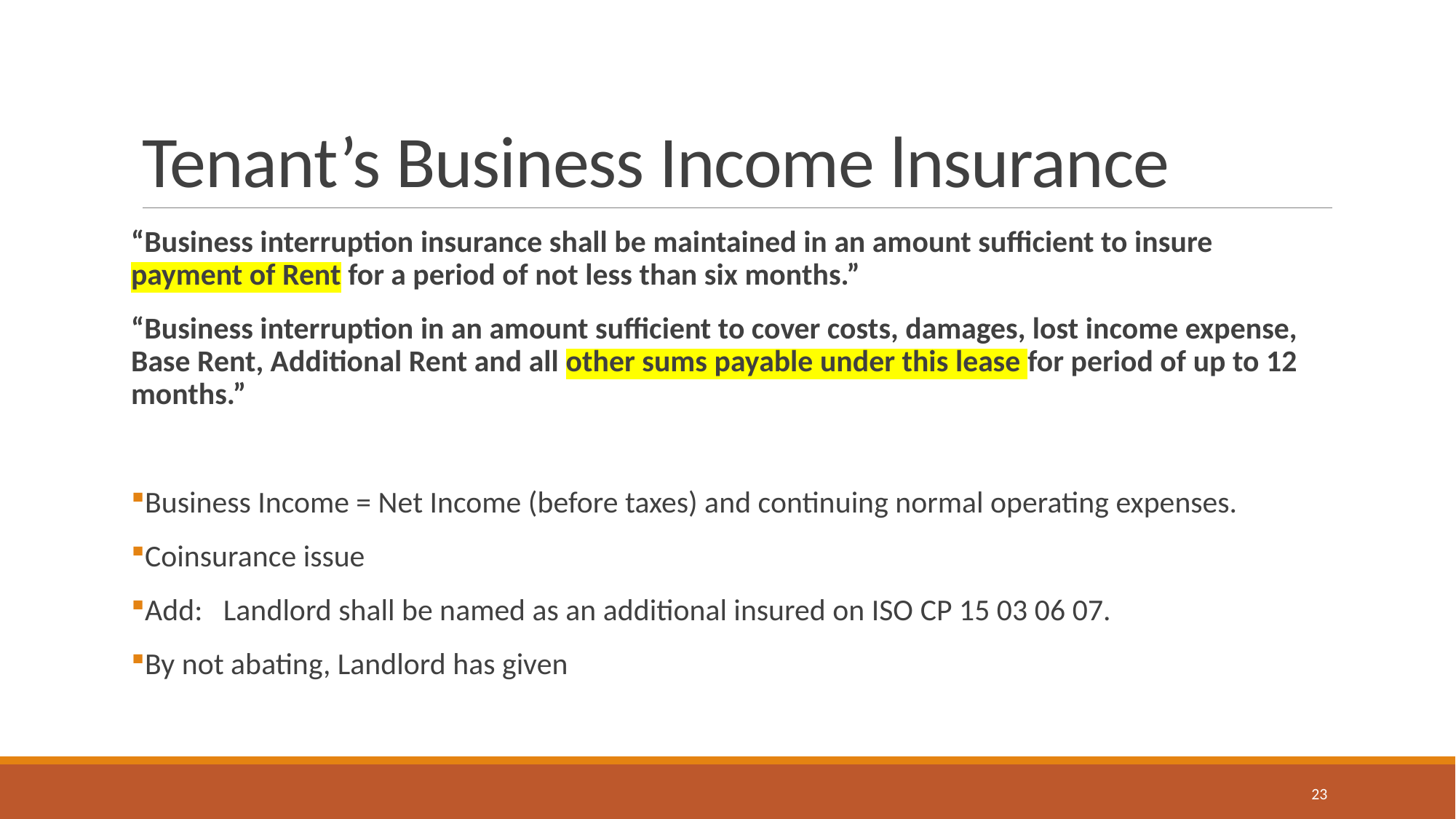

# Tenant’s Business Income lnsurance
“Business interruption insurance shall be maintained in an amount sufficient to insure payment of Rent for a period of not less than six months.”
“Business interruption in an amount sufficient to cover costs, damages, lost income expense, Base Rent, Additional Rent and all other sums payable under this lease for period of up to 12 months.”

Business Income = Net Income (before taxes) and continuing normal operating expenses.
Coinsurance issue
Add:   Landlord shall be named as an additional insured on ISO CP 15 03 06 07.
By not abating, Landlord has given

23